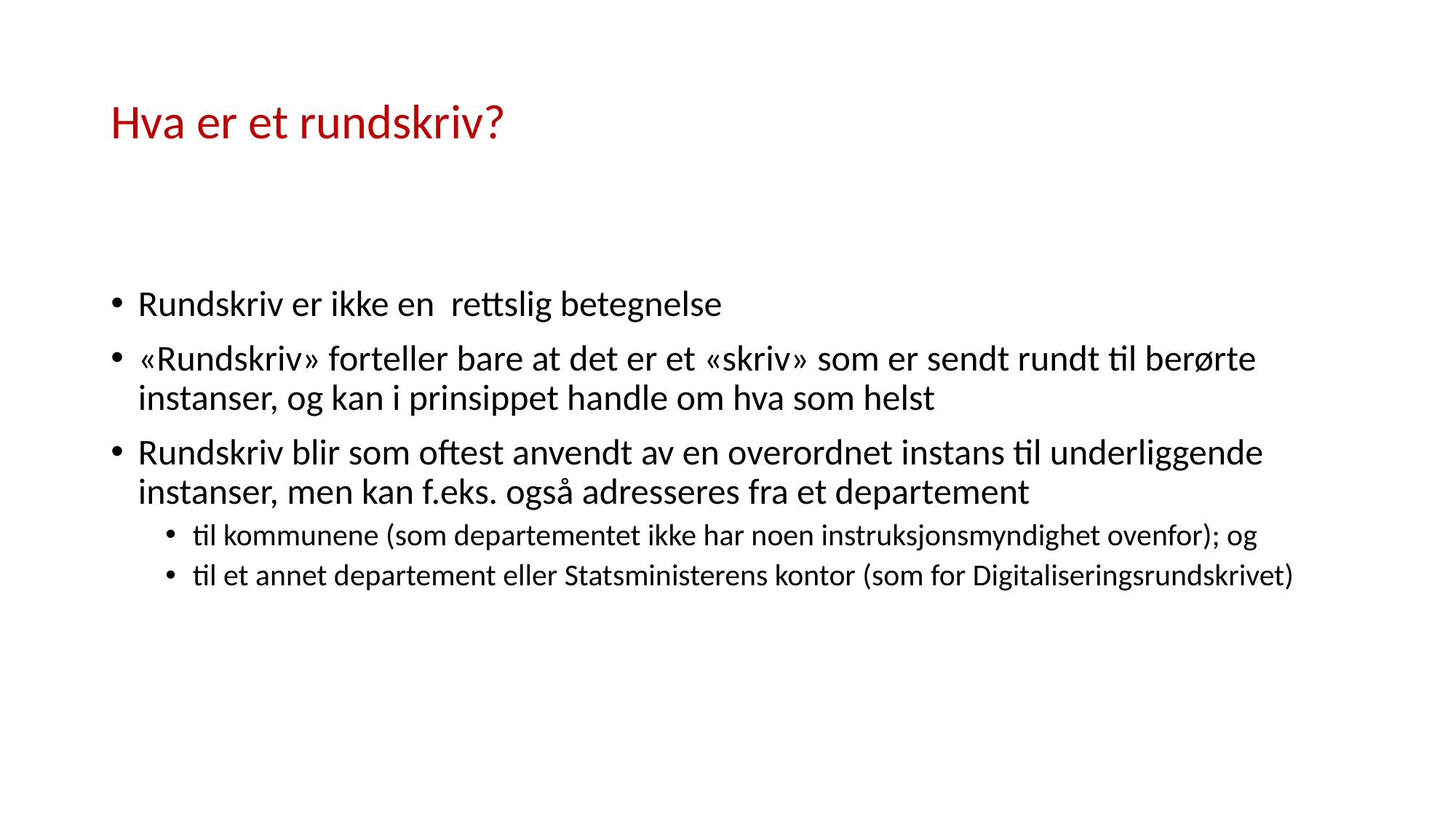

# Hva er et rundskriv?
Rundskriv er ikke en  rettslig betegnelse
«Rundskriv» forteller bare at det er et «skriv» som er sendt rundt til berørte instanser, og kan i prinsippet handle om hva som helst
Rundskriv blir som oftest anvendt av en overordnet instans til underliggende instanser, men kan f.eks. også adresseres fra et departement
til kommunene (som departementet ikke har noen instruksjonsmyndighet ovenfor); og
til et annet departement eller Statsministerens kontor (som for Digitaliseringsrundskrivet)